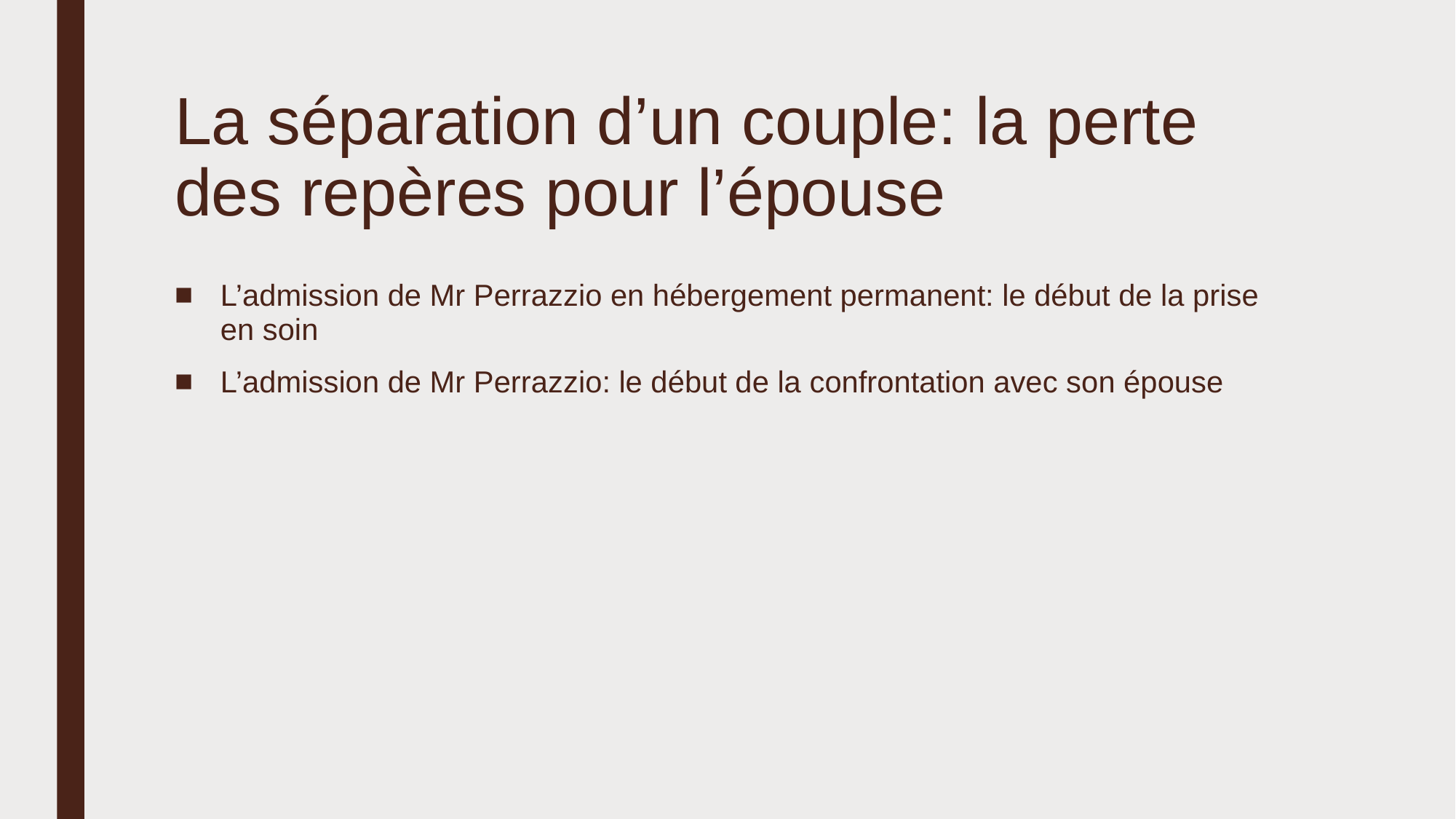

# La séparation d’un couple: la perte des repères pour l’épouse
L’admission de Mr Perrazzio en hébergement permanent: le début de la prise en soin
L’admission de Mr Perrazzio: le début de la confrontation avec son épouse